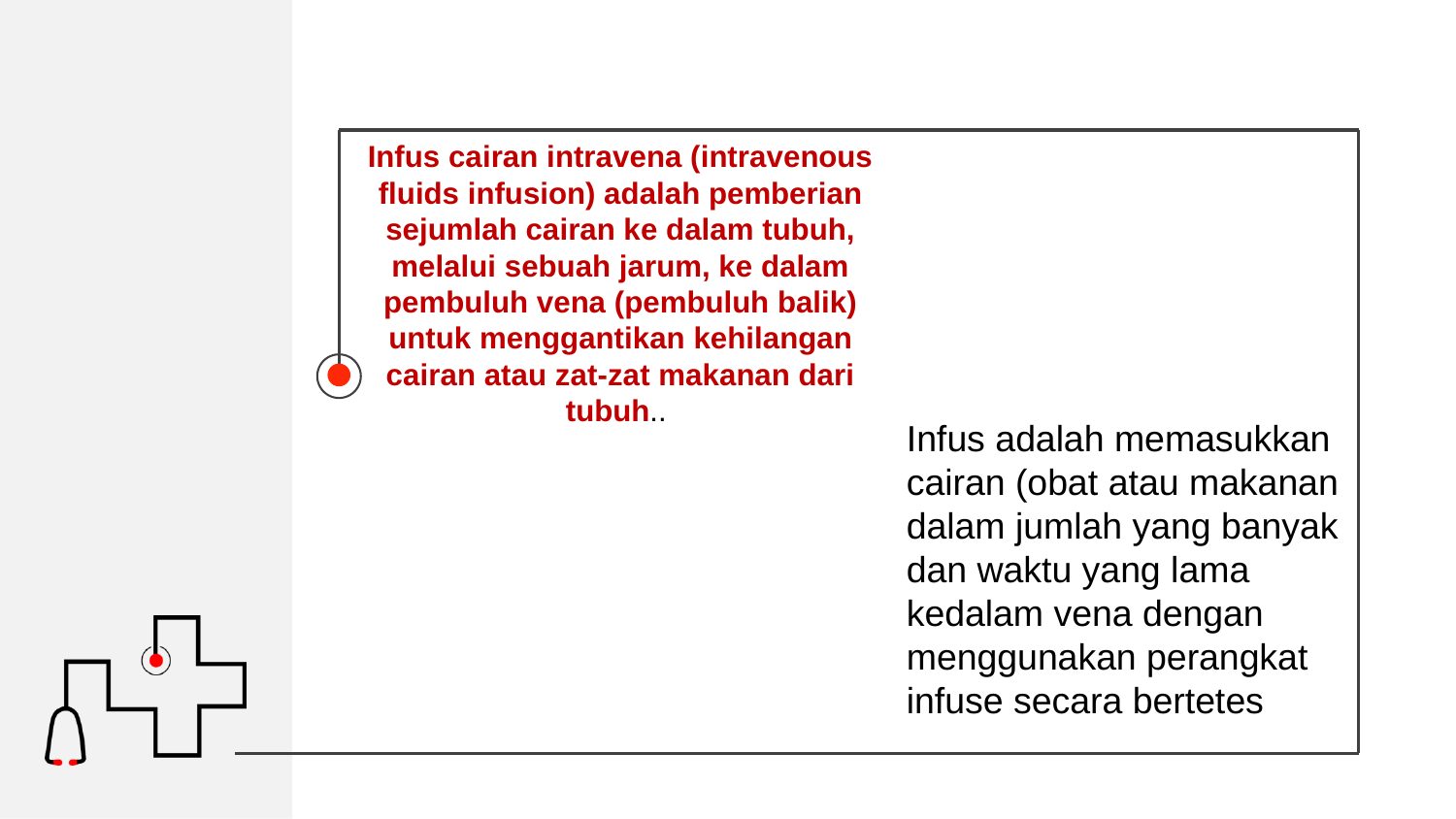

Infus cairan intravena (intravenous fluids infusion) adalah pemberian sejumlah cairan ke dalam tubuh, melalui sebuah jarum, ke dalam pembuluh vena (pembuluh balik) untuk menggantikan kehilangan cairan atau zat-zat makanan dari tubuh..
Infus adalah memasukkan cairan (obat atau makanan dalam jumlah yang banyak dan waktu yang lama kedalam vena dengan menggunakan perangkat infuse secara bertetes